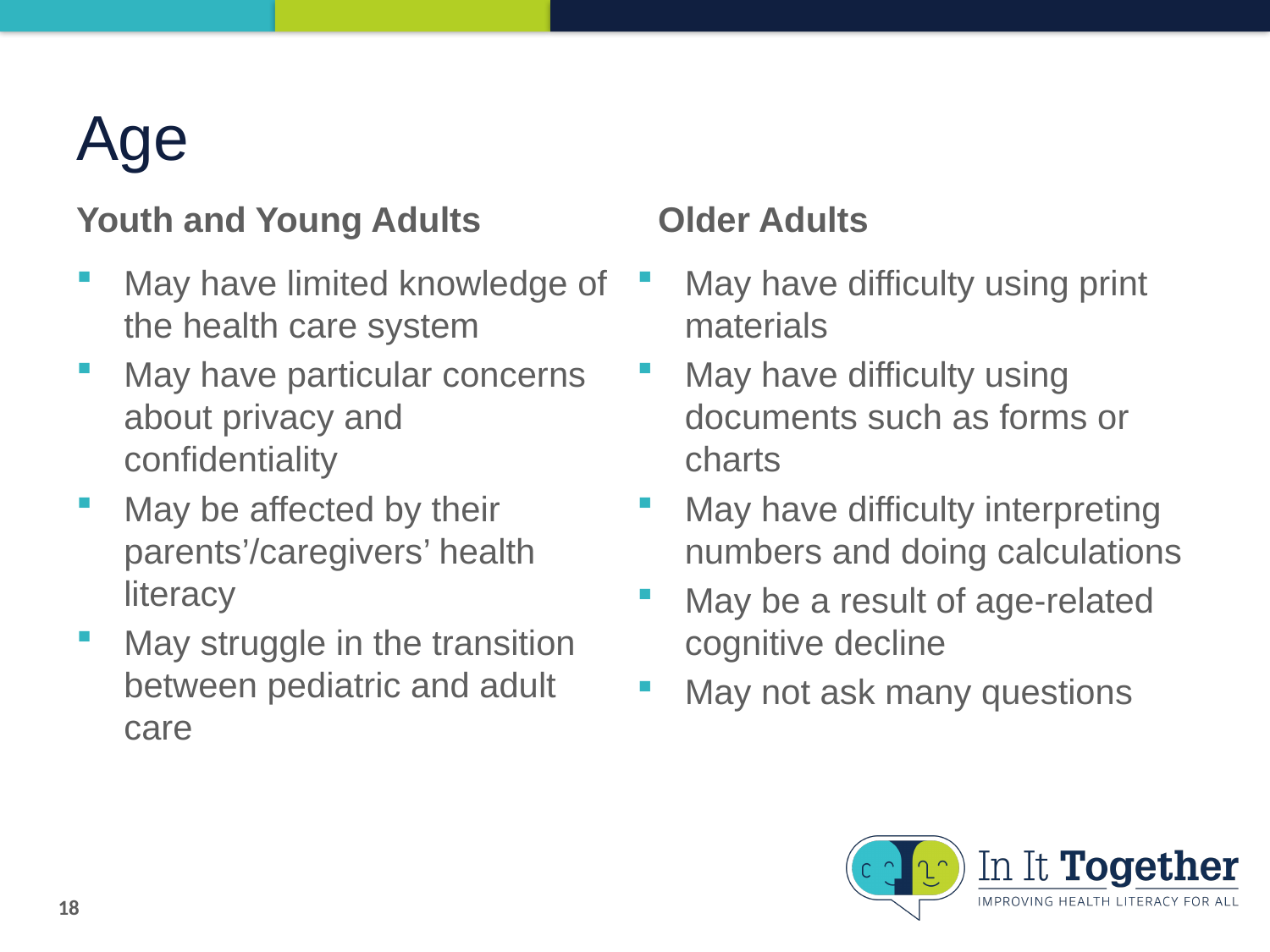

# Age
Youth and Young Adults
Older Adults
May have limited knowledge of the health care system
May have particular concerns about privacy and confidentiality
May be affected by their parents’/caregivers’ health literacy
May struggle in the transition between pediatric and adult care
May have difficulty using print materials
May have difficulty using documents such as forms or charts
May have difficulty interpreting numbers and doing calculations
May be a result of age-related cognitive decline
May not ask many questions
18